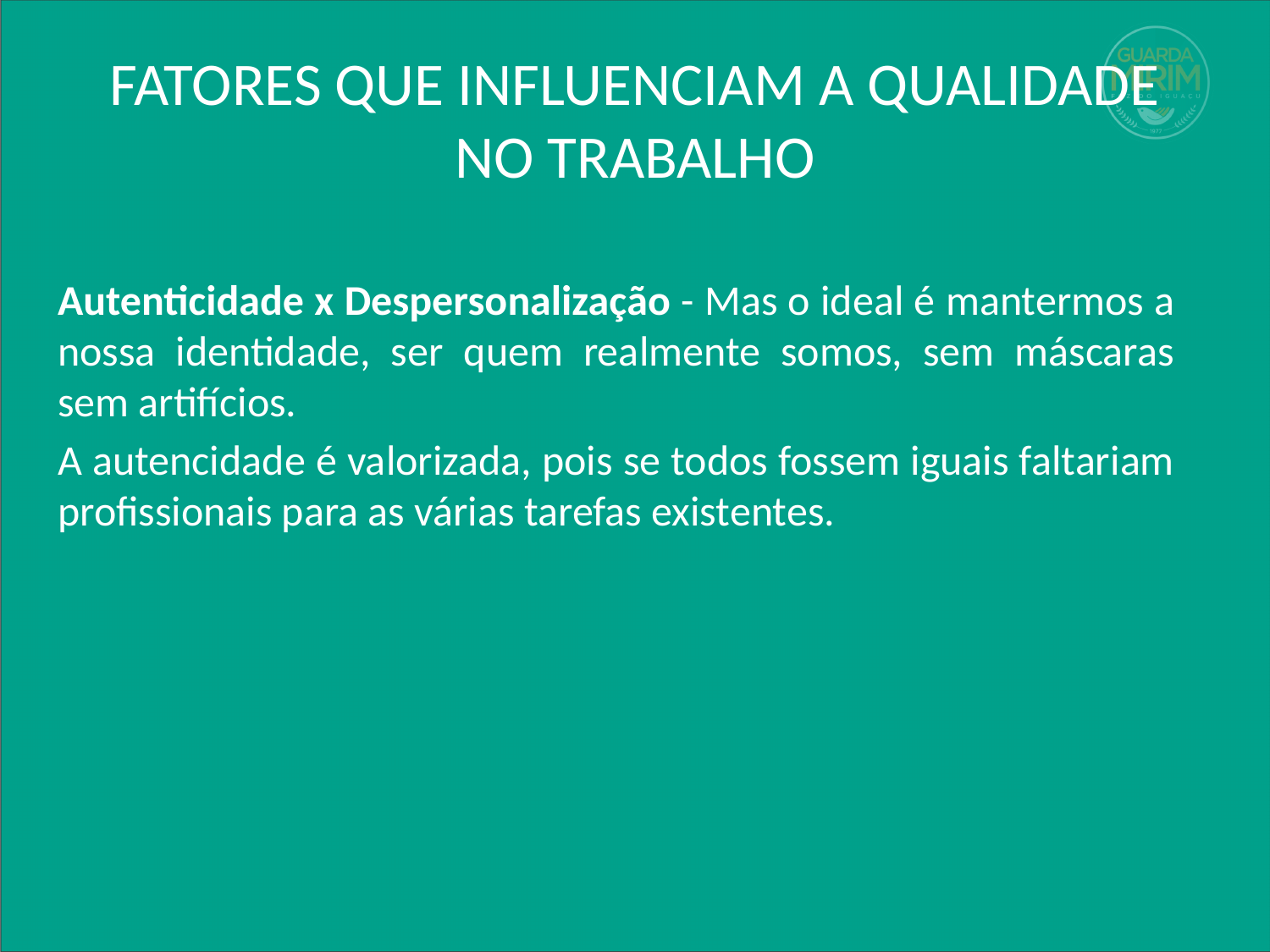

# FATORES QUE INFLUENCIAM A QUALIDADE NO TRABALHO
Autenticidade x Despersonalização - Mas o ideal é mantermos a nossa identidade, ser quem realmente somos, sem máscaras sem artifícios.
A autencidade é valorizada, pois se todos fossem iguais faltariam profissionais para as várias tarefas existentes.